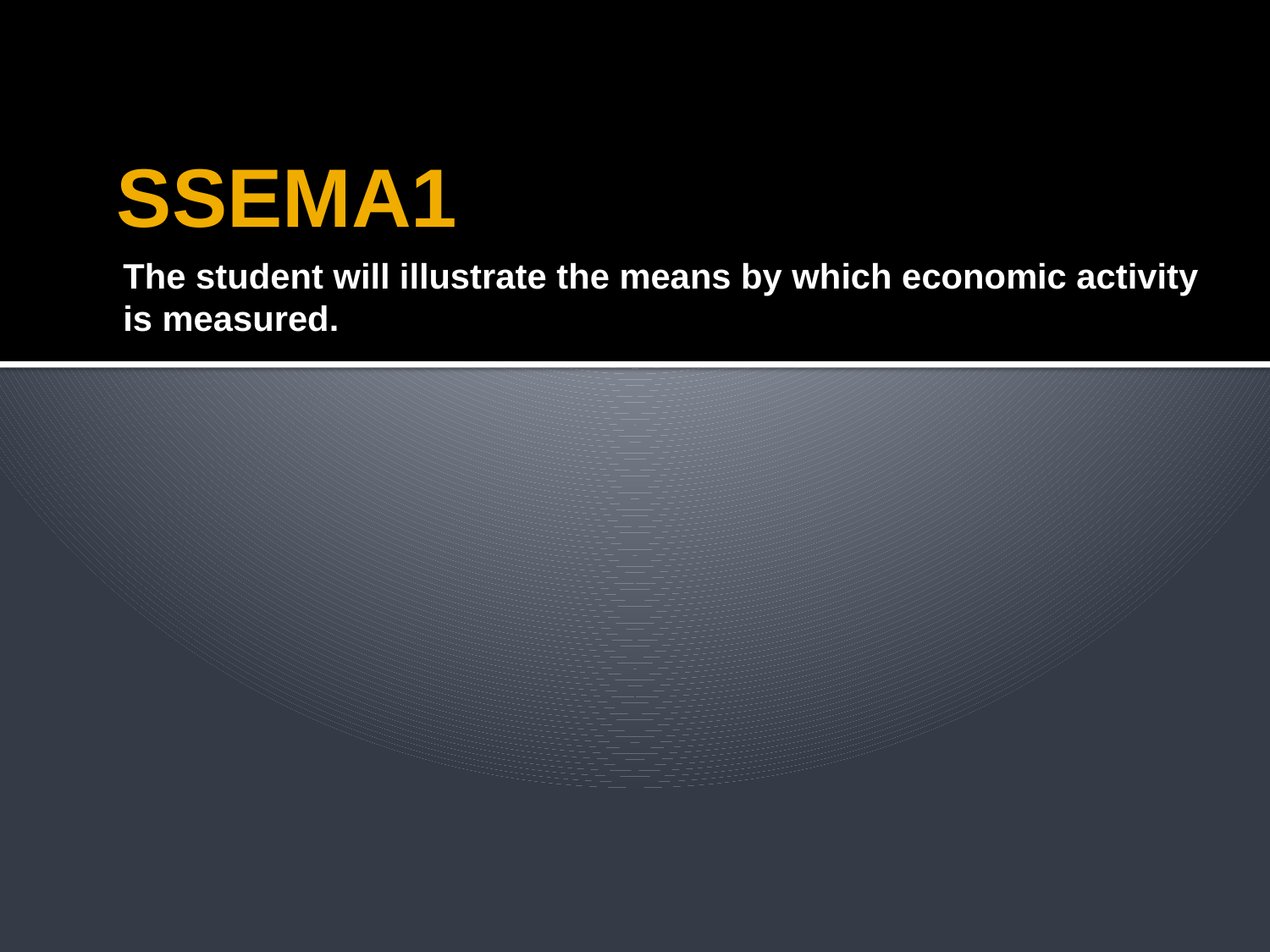

# SSEMA1
The student will illustrate the means by which economic activity is measured.